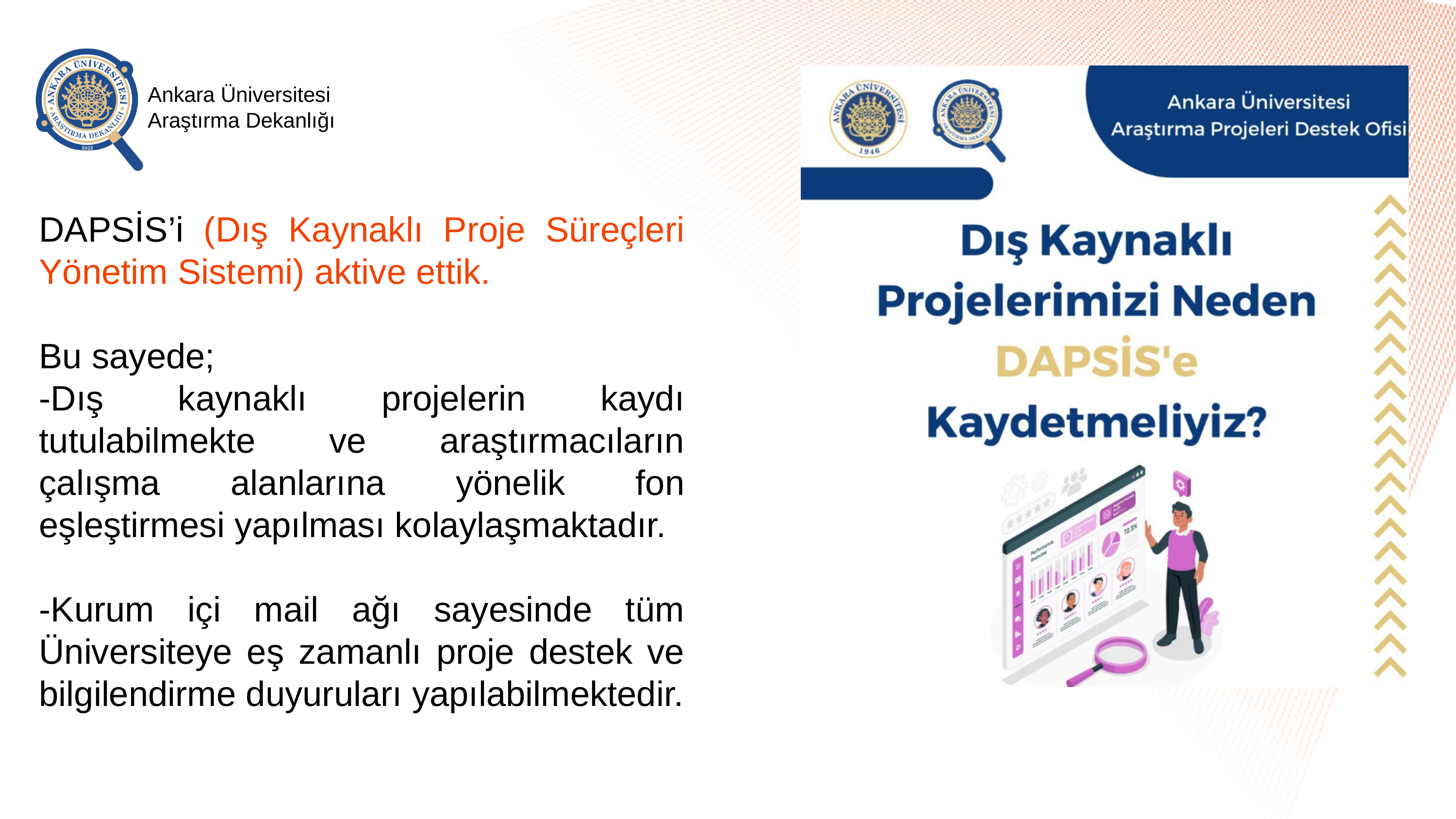

Ankara Üniversitesi Araştırma Dekanlığı
DAPSİS’i (Dış Kaynaklı Proje Süreçleri Yönetim Sistemi) aktive ettik.

Bu sayede;
-Dış kaynaklı projelerin kaydı tutulabilmekte ve araştırmacıların çalışma alanlarına yönelik fon eşleştirmesi yapılması kolaylaşmaktadır.

-Kurum içi mail ağı sayesinde tüm Üniversiteye eş zamanlı proje destek ve bilgilendirme duyuruları yapılabilmektedir.